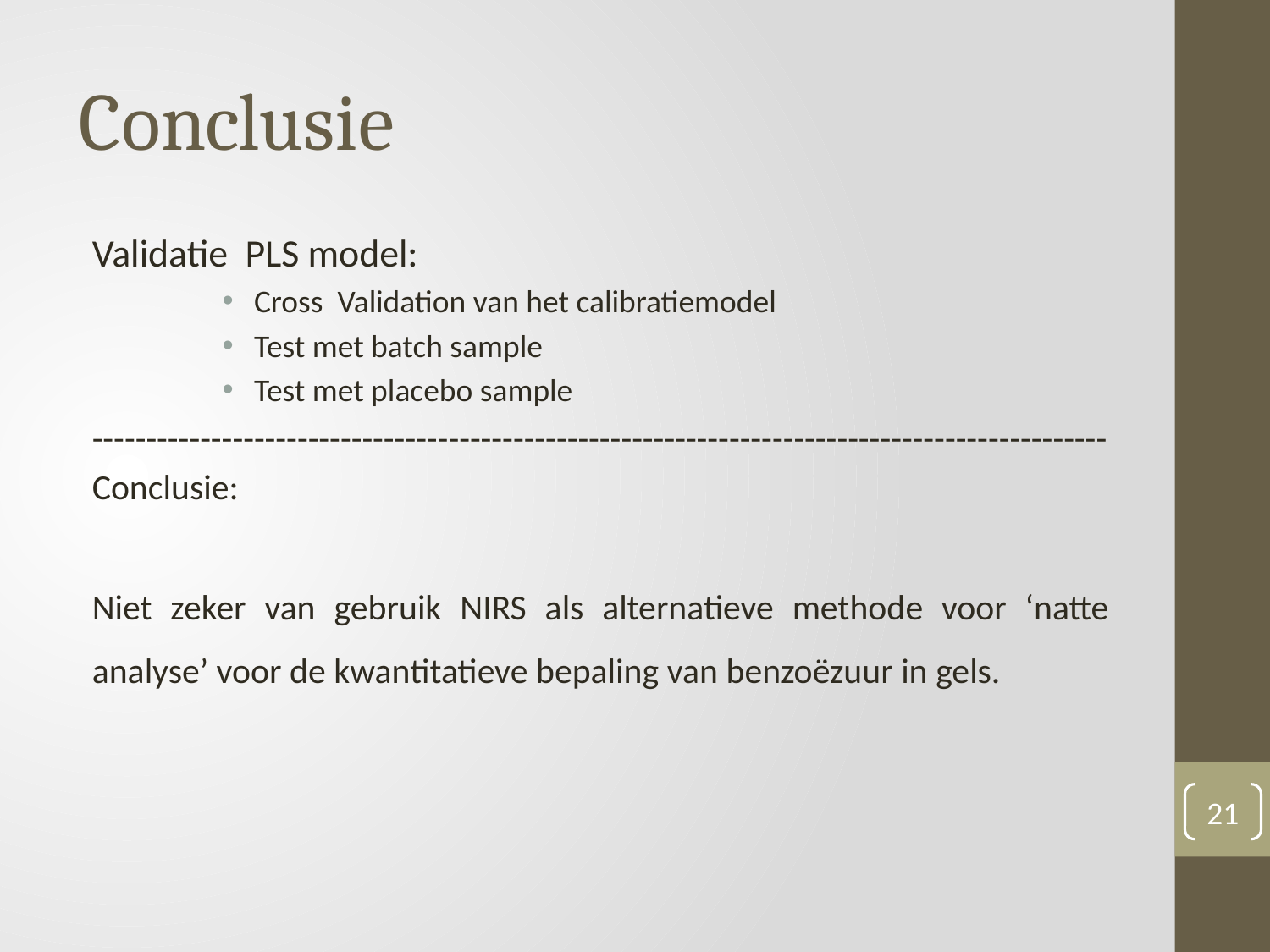

# Conclusie
Validatie  PLS model:
Cross  Validation van het calibratiemodel
Test met batch sample
Test met placebo sample
----------------------------------------------------------------------------------------------
Conclusie:

Niet zeker van gebruik NIRS als alternatieve methode voor ‘natte analyse’ voor de kwantitatieve bepaling van benzoëzuur in gels.

21